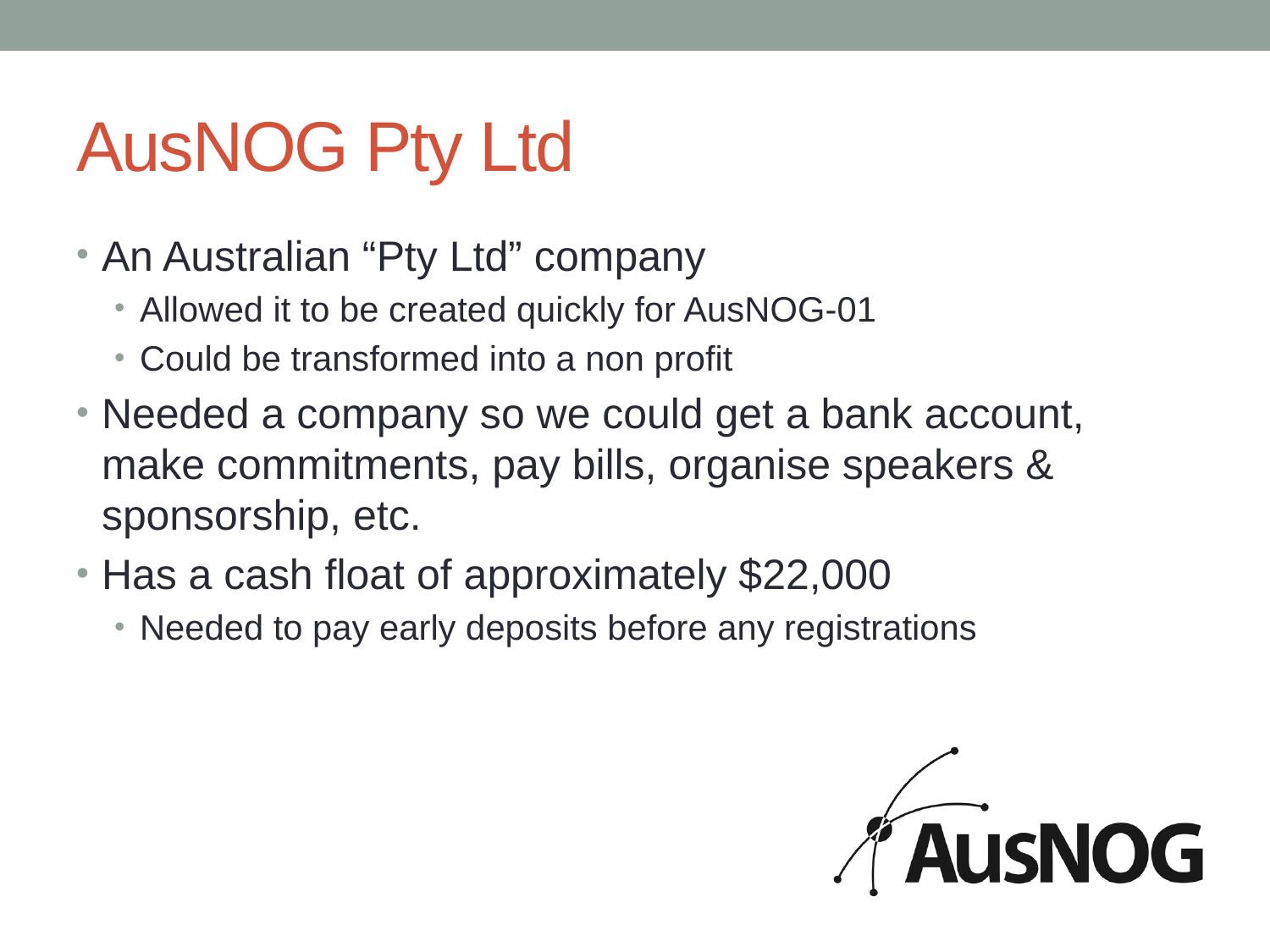

# AusNOG Pty Ltd
An Australian “Pty Ltd” company
Allowed it to be created quickly for AusNOG-01
Could be transformed into a non profit
Needed a company so we could get a bank account, make commitments, pay bills, organise speakers & sponsorship, etc.
Has a cash float of approximately $22,000
Needed to pay early deposits before any registrations